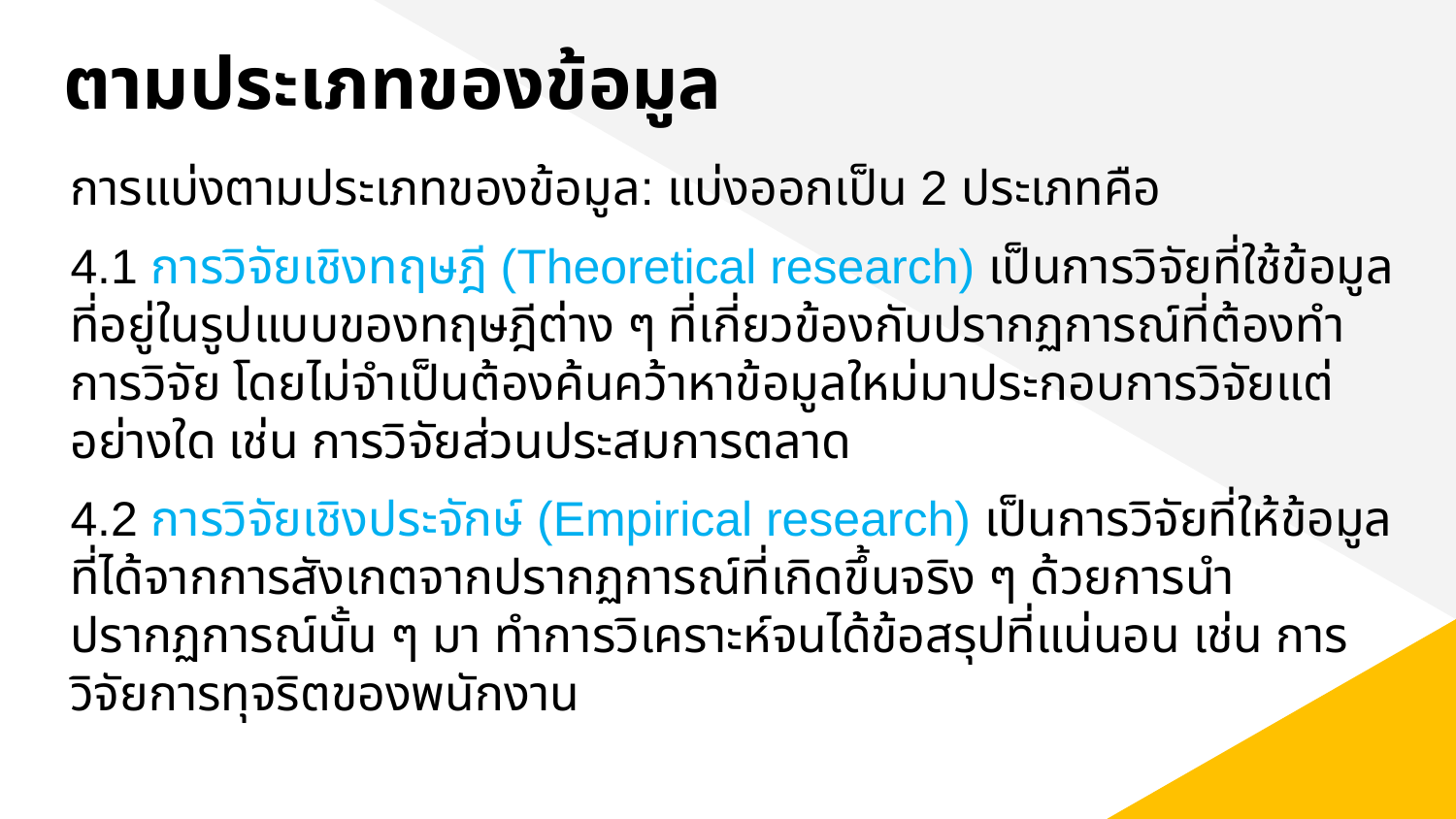

ตามประเภทของข้อมูล
การแบ่งตามประเภทของข้อมูล: แบ่งออกเป็น 2 ประเภทคือ
4.1 การวิจัยเชิงทฤษฎี (Theoretical research) เป็นการวิจัยที่ใช้ข้อมูลที่อยู่ในรูปแบบของทฤษฎีต่าง ๆ ที่เกี่ยวข้องกับปรากฏการณ์ที่ต้องทําการวิจัย โดยไม่จําเป็นต้องค้นคว้าหาข้อมูลใหม่มาประกอบการวิจัยแต่อย่างใด เช่น การวิจัยส่วนประสมการตลาด
4.2 การวิจัยเชิงประจักษ์ (Empirical research) เป็นการวิจัยที่ให้ข้อมูลที่ได้จากการสังเกตจากปรากฏการณ์ที่เกิดขึ้นจริง ๆ ด้วยการนําปรากฏการณ์นั้น ๆ มา ทําการวิเคราะห์จนได้ข้อสรุปที่แน่นอน เช่น การวิจัยการทุจริตของพนักงาน